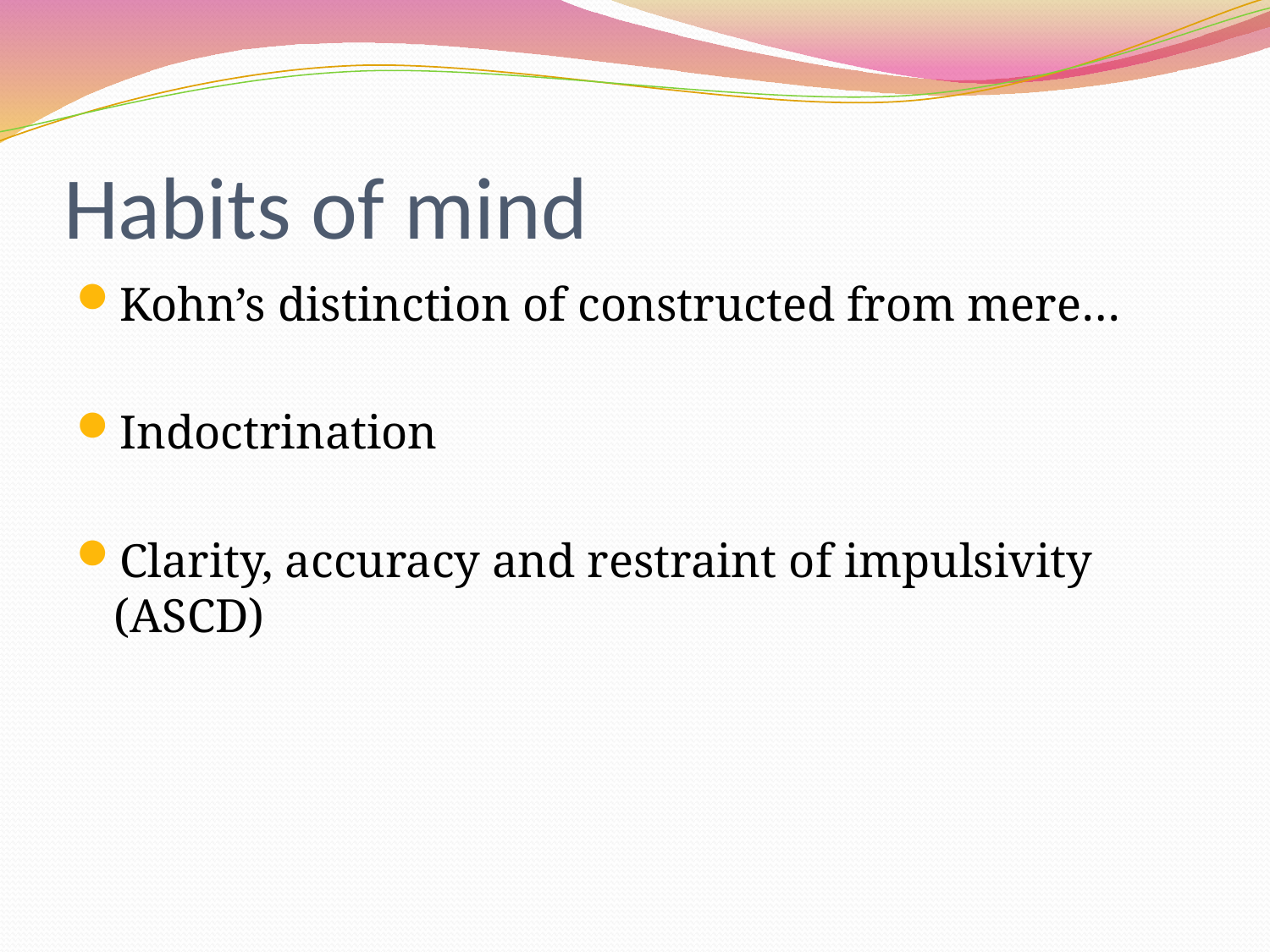

# Habits of mind
Kohn’s distinction of constructed from mere…

Indoctrination

Clarity, accuracy and restraint of impulsivity (ASCD)